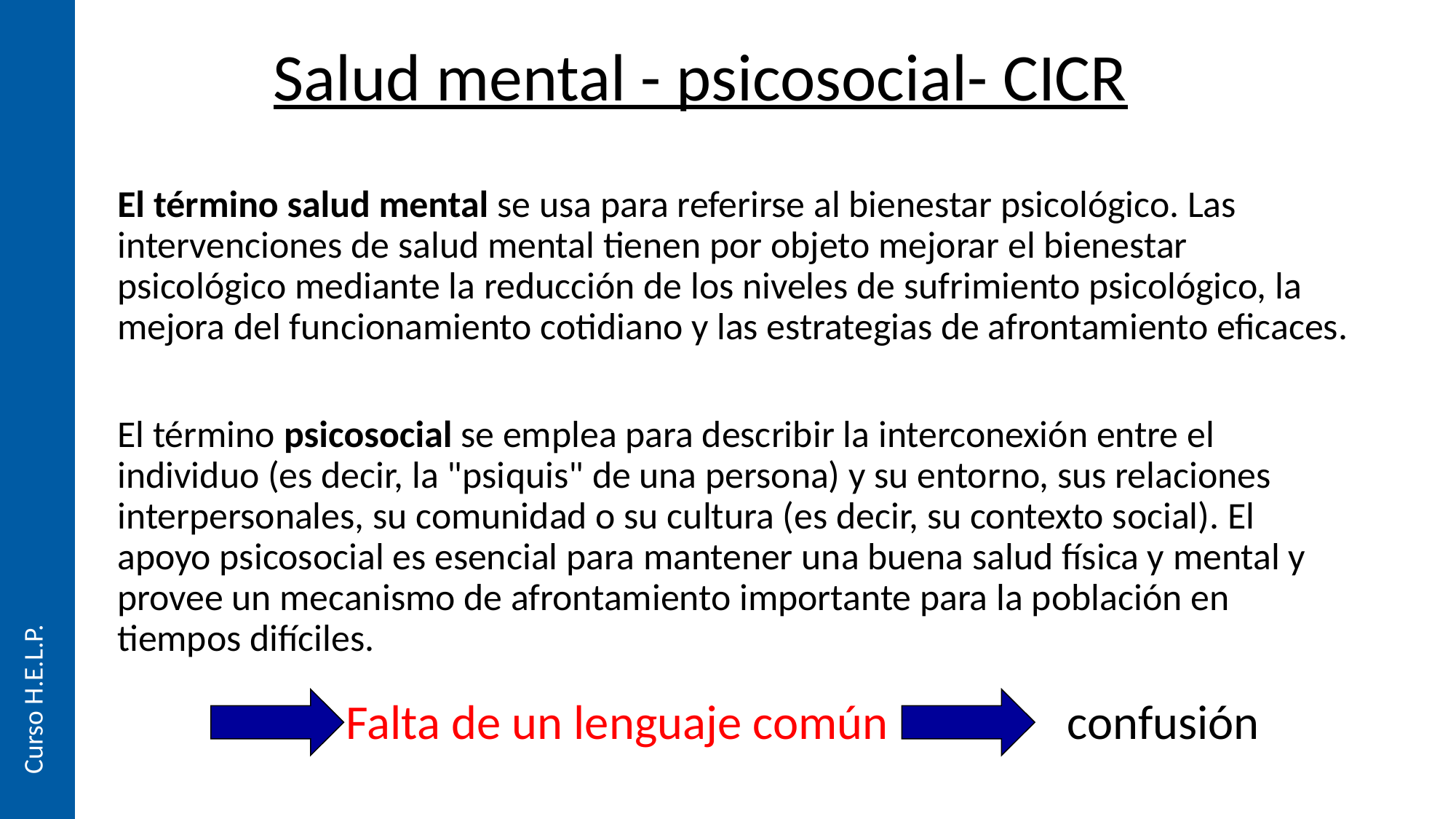

# Salud mental - psicosocial- CICR
El término salud mental se usa para referirse al bienestar psicológico. Las intervenciones de salud mental tienen por objeto mejorar el bienestar psicológico mediante la reducción de los niveles de sufrimiento psicológico, la mejora del funcionamiento cotidiano y las estrategias de afrontamiento eficaces.

El término psicosocial se emplea para describir la interconexión entre el individuo (es decir, la "psiquis" de una persona) y su entorno, sus relaciones interpersonales, su comunidad o su cultura (es decir, su contexto social). El apoyo psicosocial es esencial para mantener una buena salud física y mental y provee un mecanismo de afrontamiento importante para la población en tiempos difíciles.

Curso H.E.L.P.
       Falta de un lenguaje común		confusión